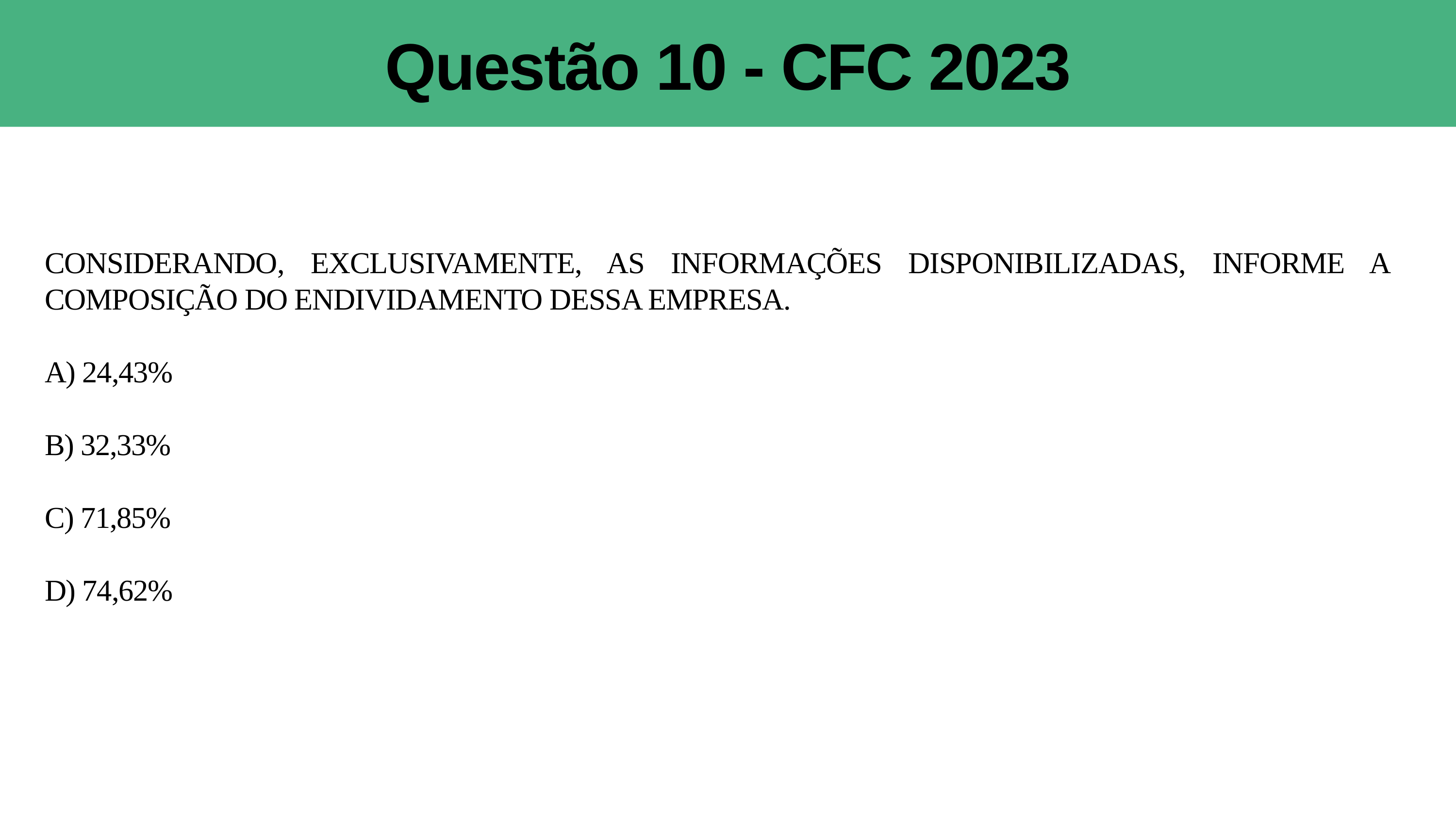

Questão 10 - CFC 2023
CONSIDERANDO, EXCLUSIVAMENTE, AS INFORMAÇÕES DISPONIBILIZADAS, INFORME A COMPOSIÇÃO DO ENDIVIDAMENTO DESSA EMPRESA.

A) 24,43%

B) 32,33%

C) 71,85%

D) 74,62%